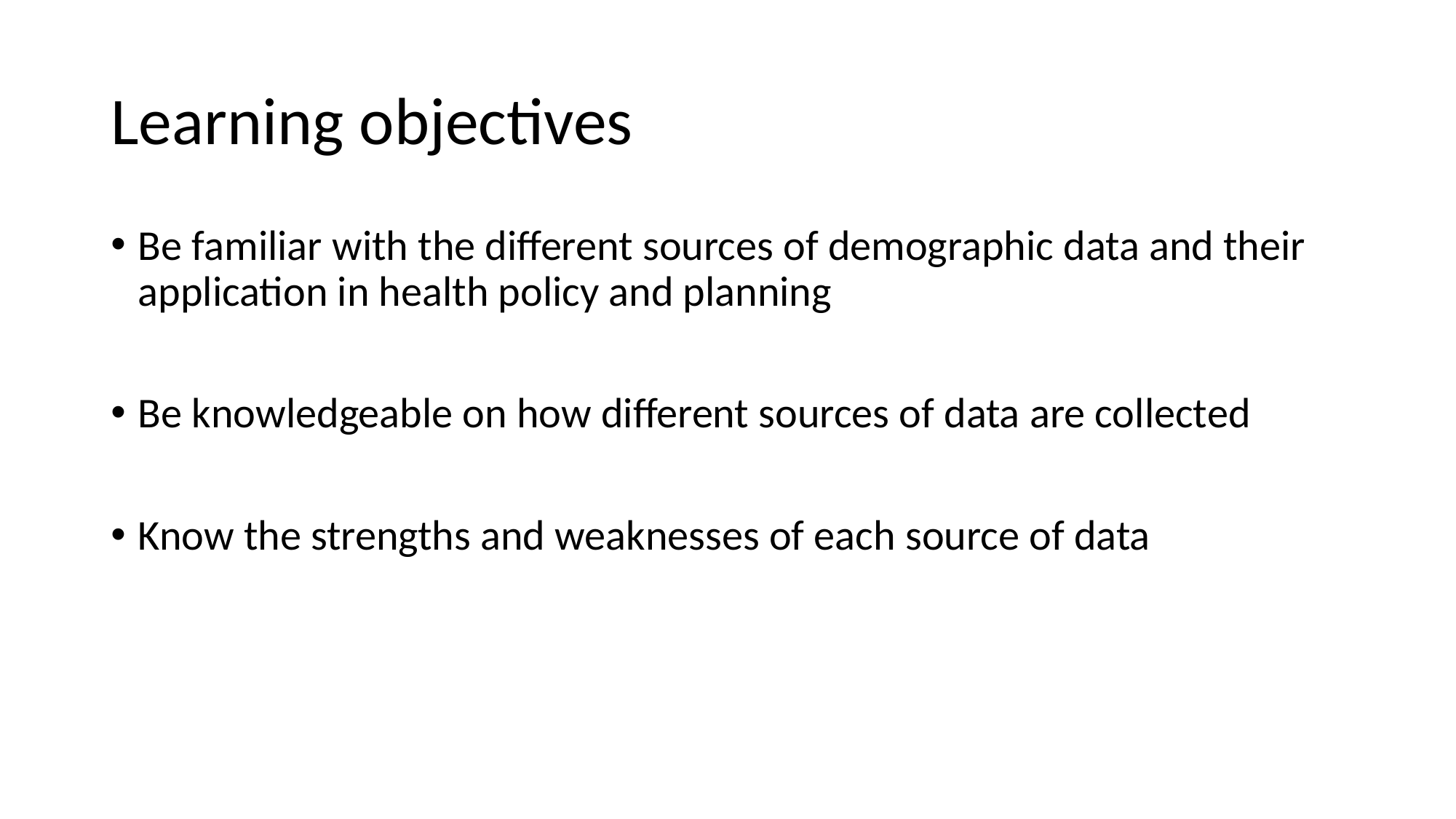

# Learning objectives
Be familiar with the different sources of demographic data and their application in health policy and planning

Be knowledgeable on how different sources of data are collected

Know the strengths and weaknesses of each source of data